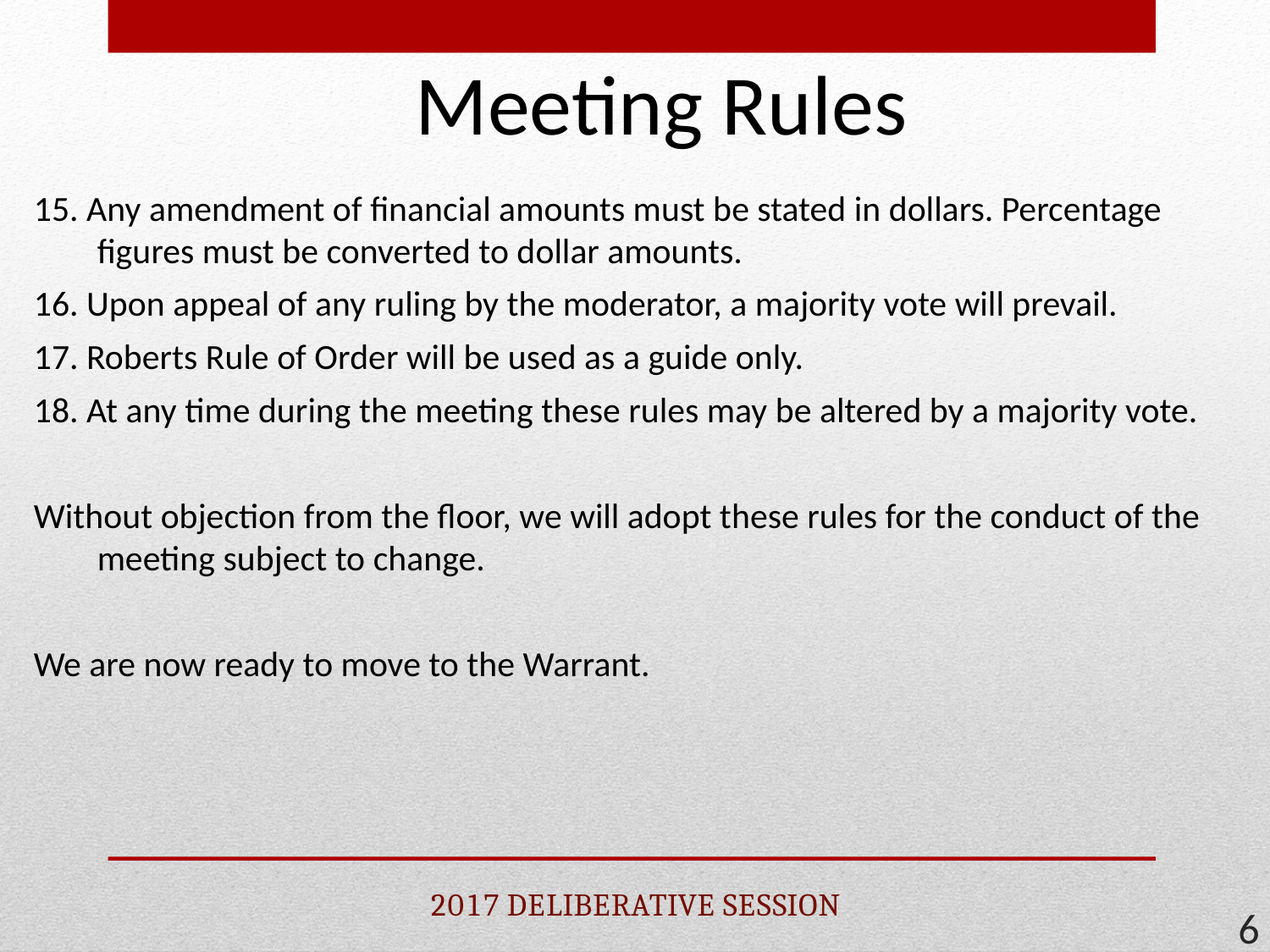

# Meeting Rules
15. Any amendment of financial amounts must be stated in dollars. Percentage figures must be converted to dollar amounts.
16. Upon appeal of any ruling by the moderator, a majority vote will prevail.
17. Roberts Rule of Order will be used as a guide only.
18. At any time during the meeting these rules may be altered by a majority vote.

Without objection from the floor, we will adopt these rules for the conduct of the meeting subject to change.

We are now ready to move to the Warrant.
2017 DELIBERATIVE SESSION
6